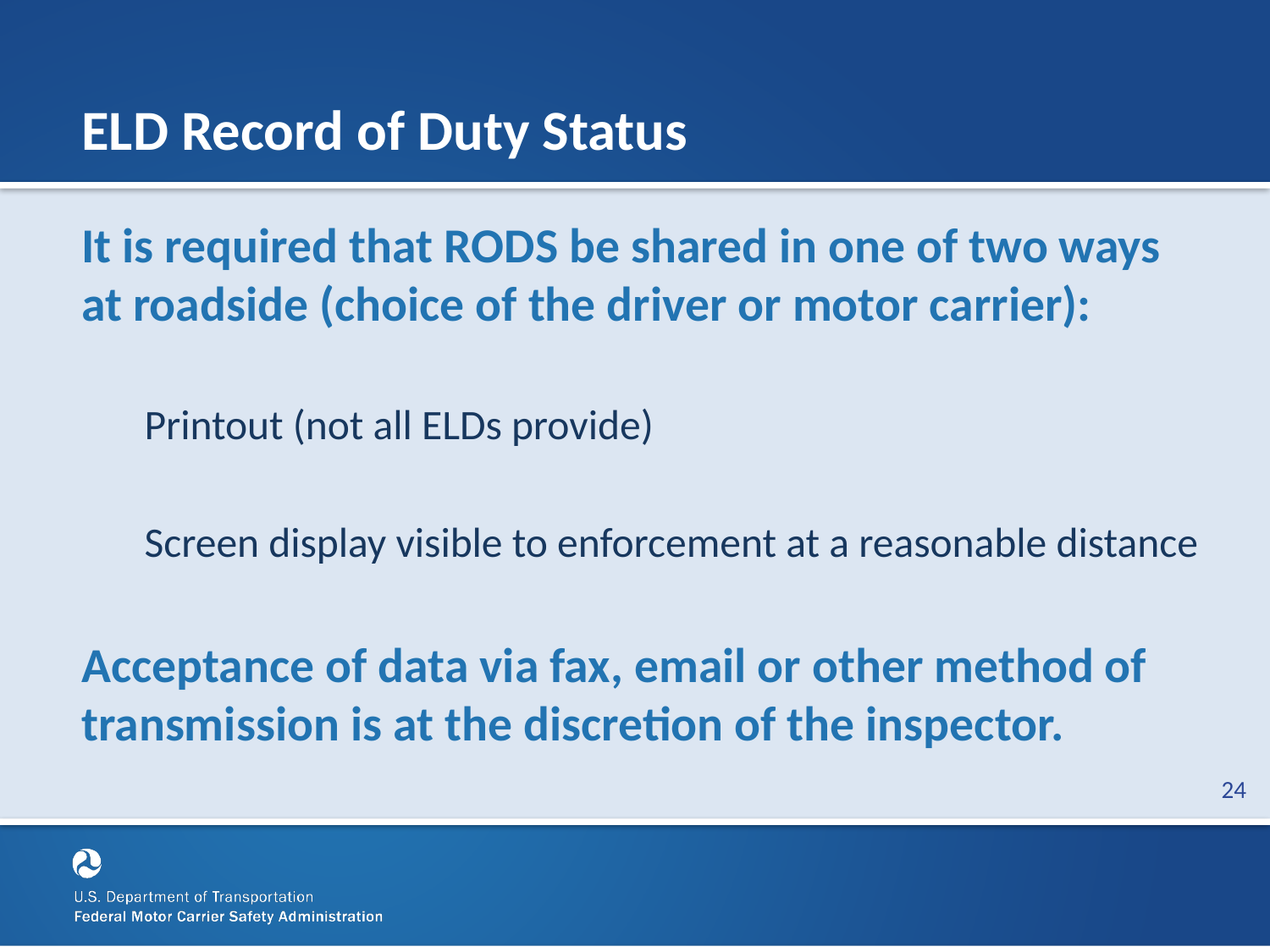

# ELD Record of Duty Status
It is required that RODS be shared in one of two ways at roadside (choice of the driver or motor carrier):

Printout (not all ELDs provide)

Screen display visible to enforcement at a reasonable distance

Acceptance of data via fax, email or other method of transmission is at the discretion of the inspector.